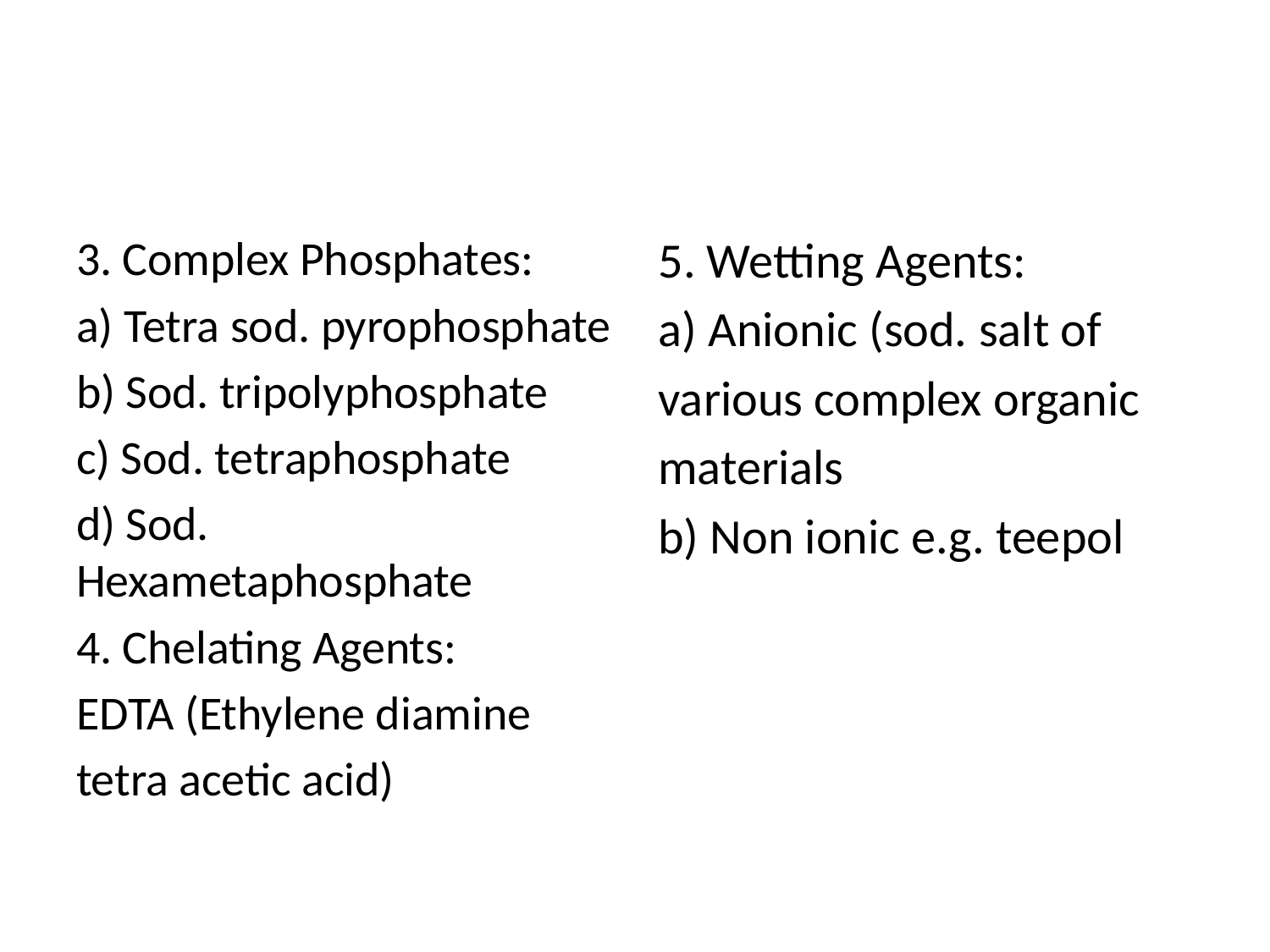

#
3. Complex Phosphates:
a) Tetra sod. pyrophosphate
b) Sod. tripolyphosphate
c) Sod. tetraphosphate
d) Sod. Hexametaphosphate
4. Chelating Agents:
EDTA (Ethylene diamine
tetra acetic acid)
5. Wetting Agents:
a) Anionic (sod. salt of
various complex organic
materials
b) Non ionic e.g. teepol